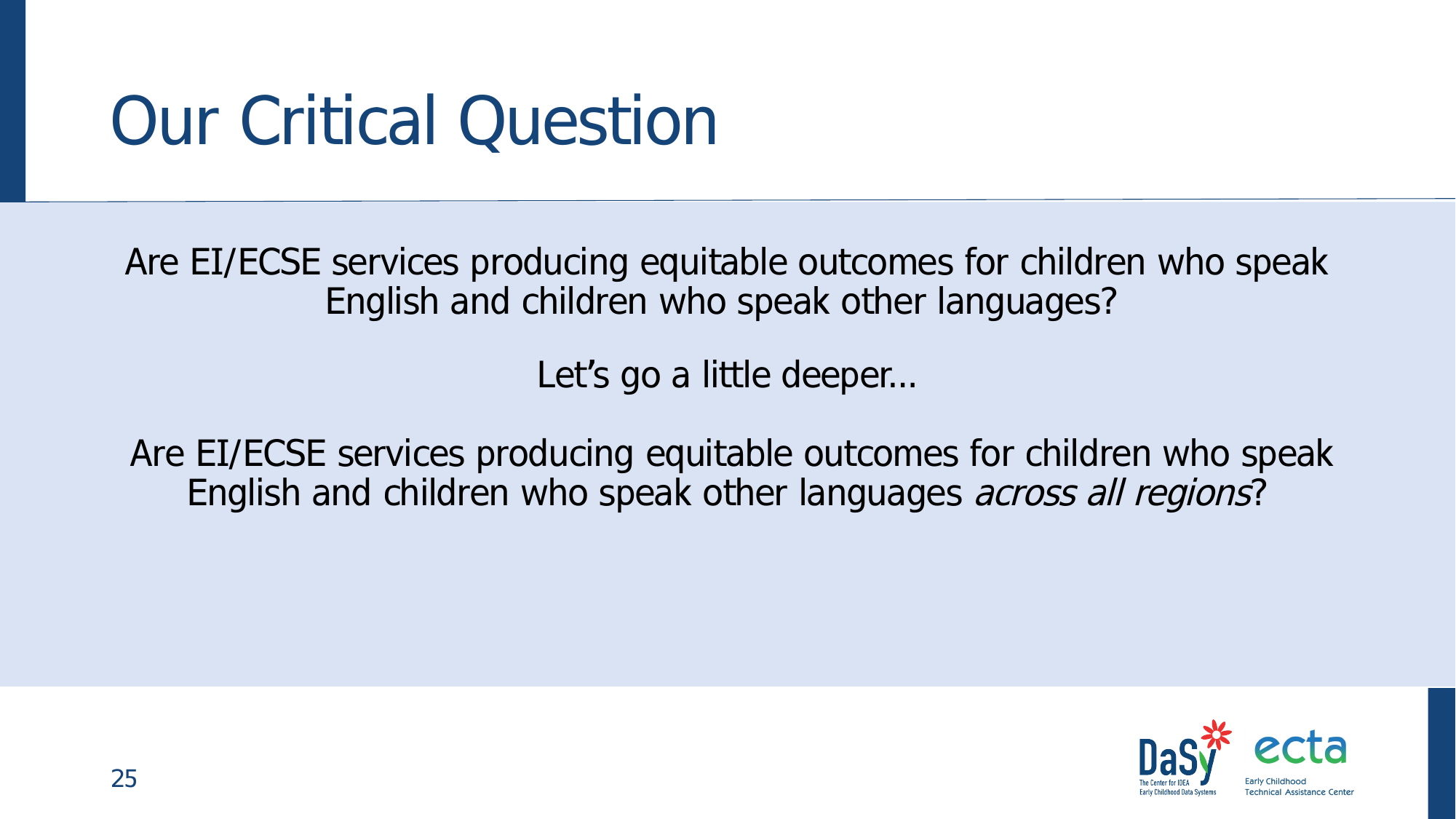

# Our Critical Question
Are EI/ECSE services producing equitable outcomes for children who speak English and children who speak other languages?
Let’s go a little deeper…
Are EI/ECSE services producing equitable outcomes for children who speak English and children who speak other languages across all regions?